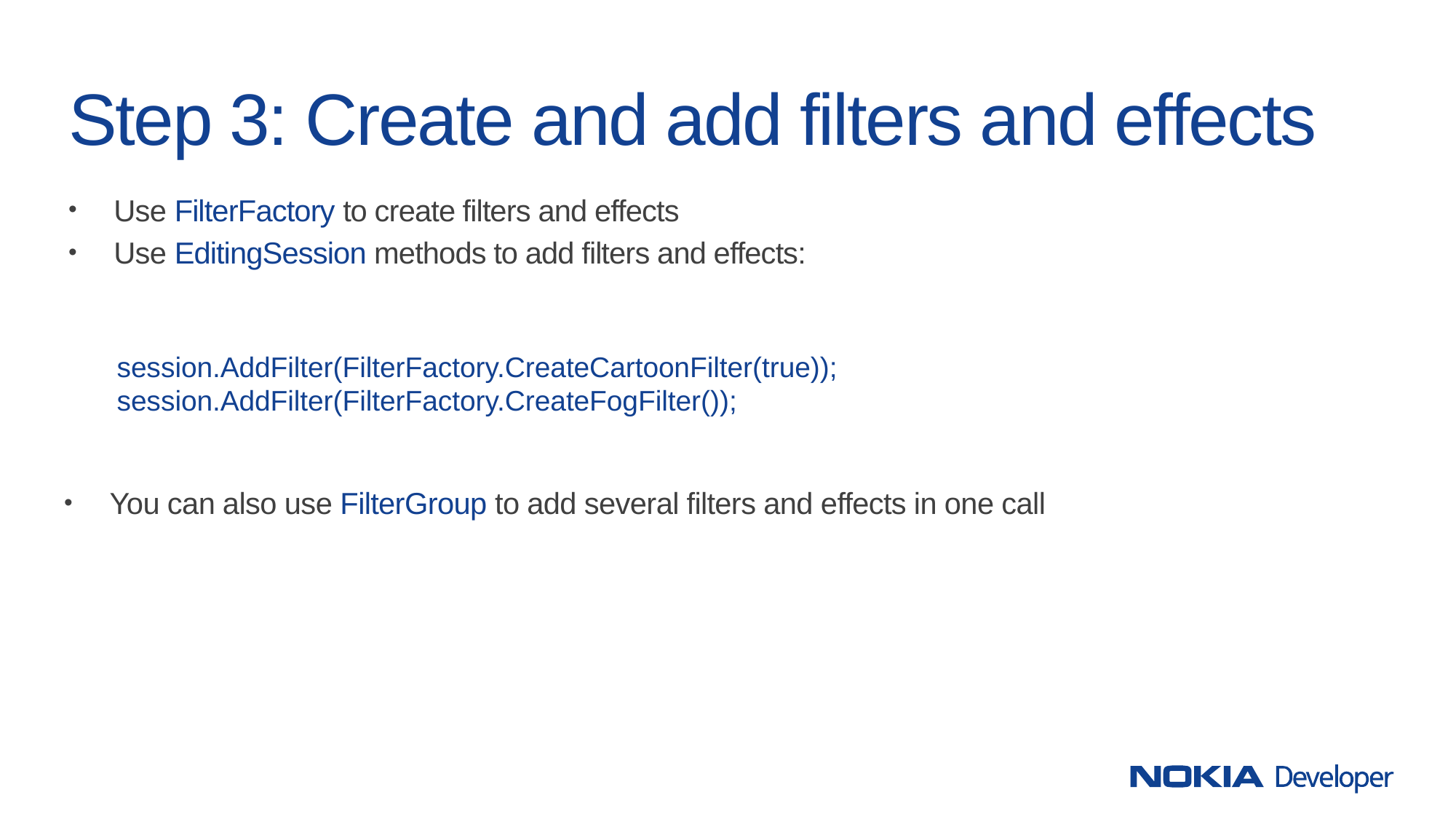

# Step 3: Create and add filters and effects
Use FilterFactory to create filters and effects
Use EditingSession methods to add filters and effects:
session.AddFilter(FilterFactory.CreateCartoonFilter(true));
session.AddFilter(FilterFactory.CreateFogFilter());

You can also use FilterGroup to add several filters and effects in one call